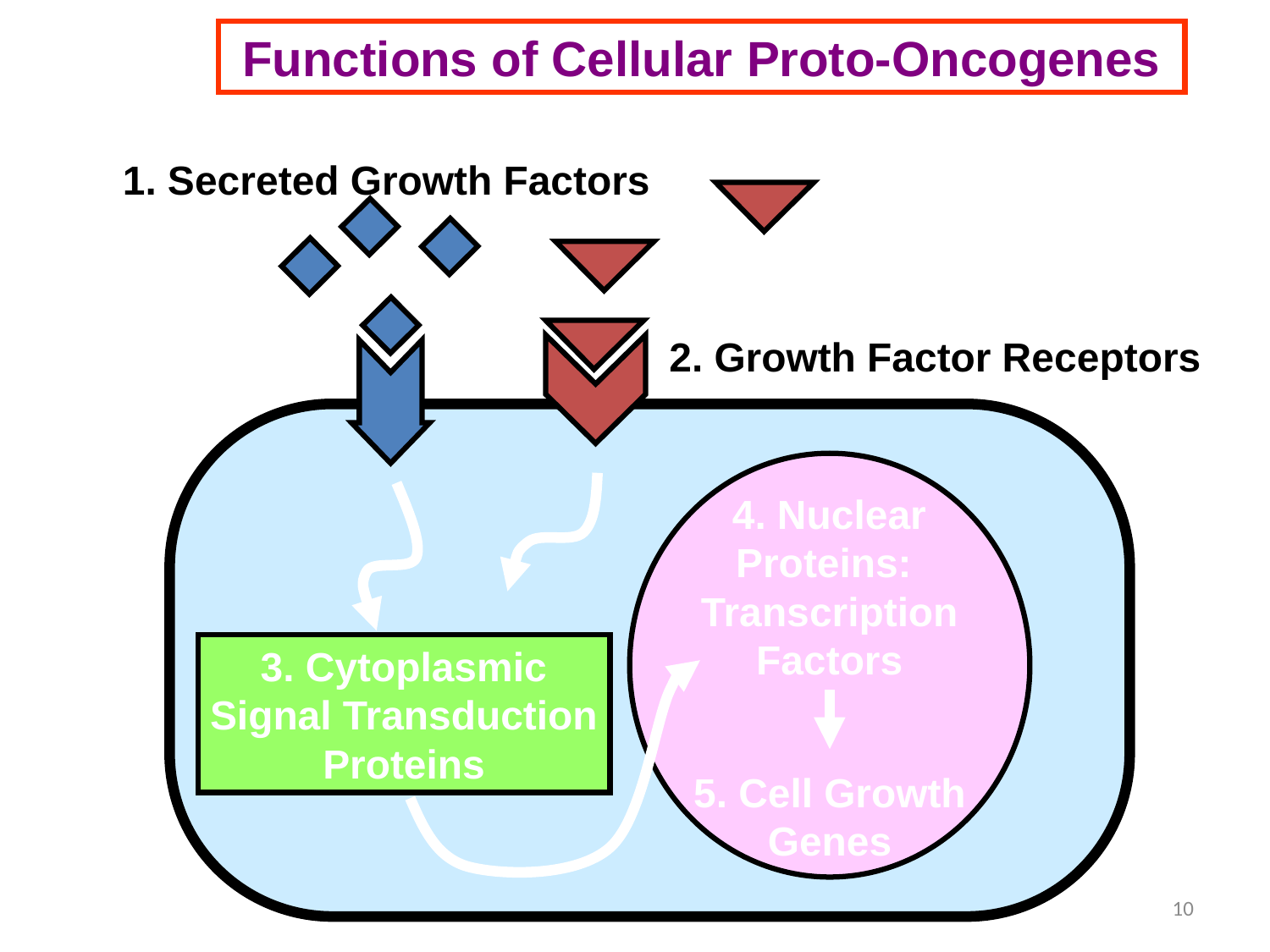

Functions of Cellular Proto-Oncogenes

1. Secreted Growth Factors

2. Growth Factor Receptors

4. Nuclear
Proteins:
Transcription
Factors
3. Cytoplasmic
Signal Transduction
Proteins

5. Cell Growth
Genes
10